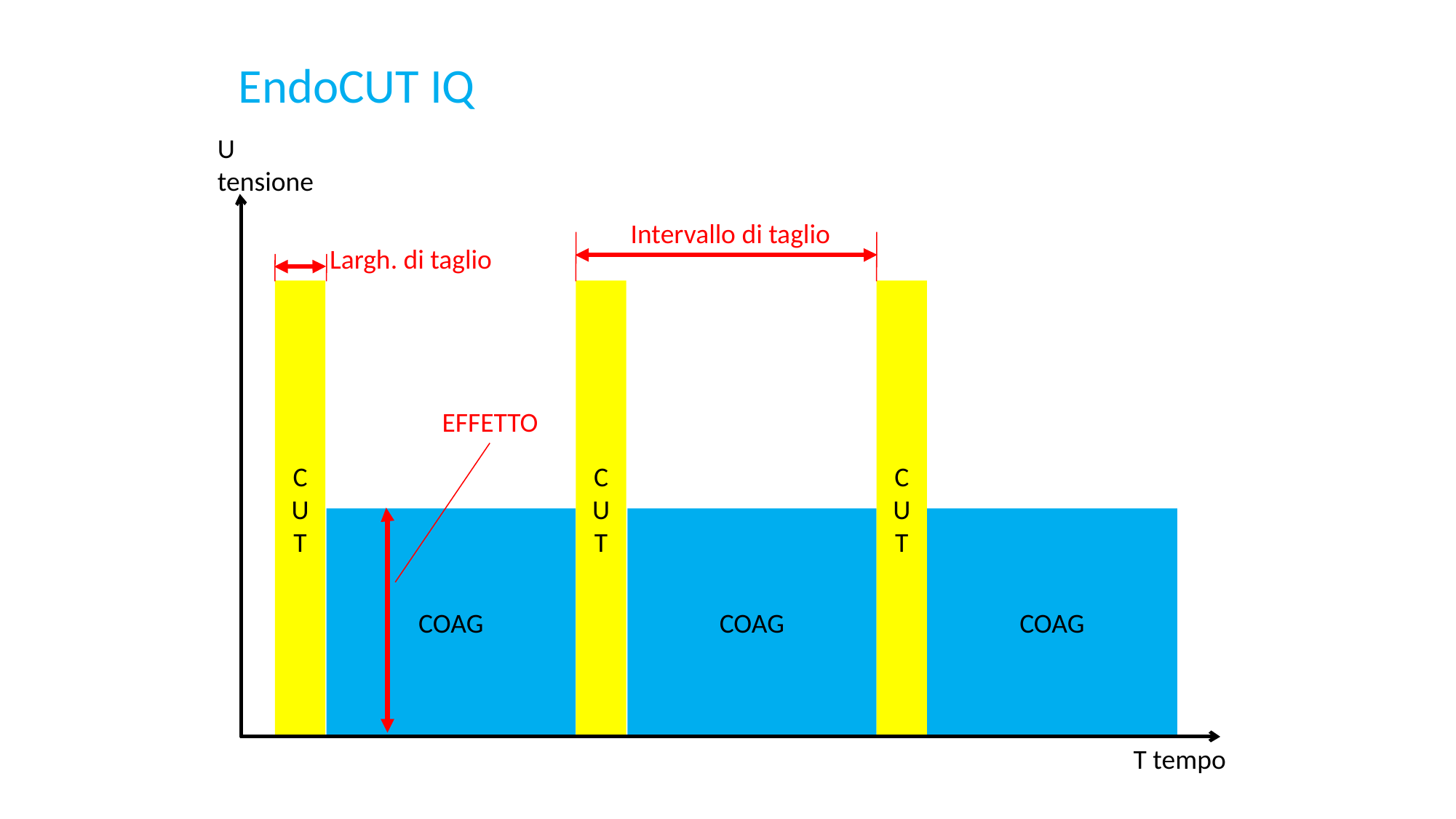

EndoCUT IQ
U
tensione
Intervallo di taglio

Largh. di taglio

CUT
CUT
CUT
EFFETTO

COAG
COAG
COAG
T tempo